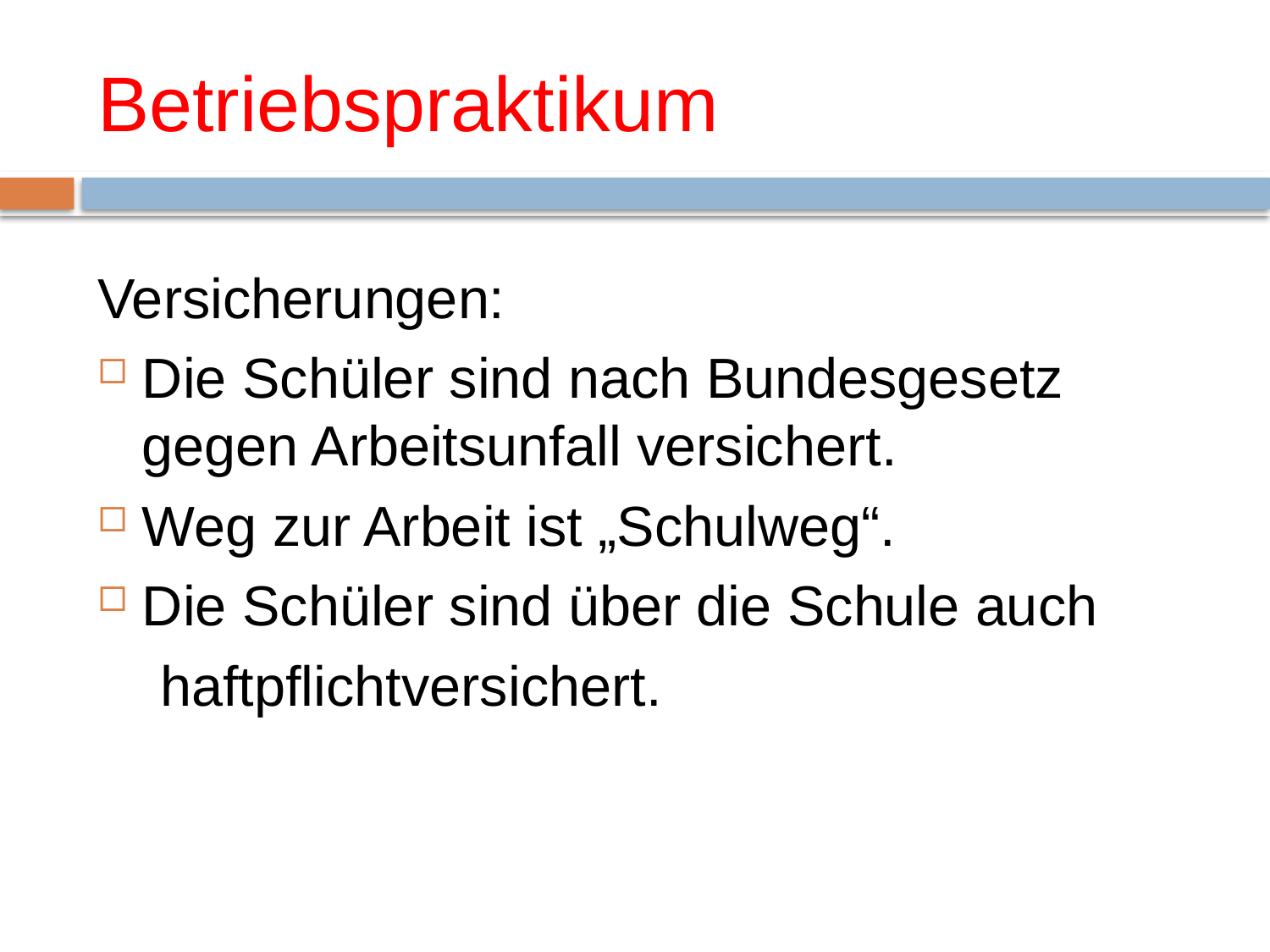

# Betriebspraktikum

Versicherungen:
Die Schüler sind nach Bundesgesetz gegen Arbeitsunfall versichert.
Weg zur Arbeit ist „Schulweg“.
Die Schüler sind über die Schule auch
    haftpflichtversichert.